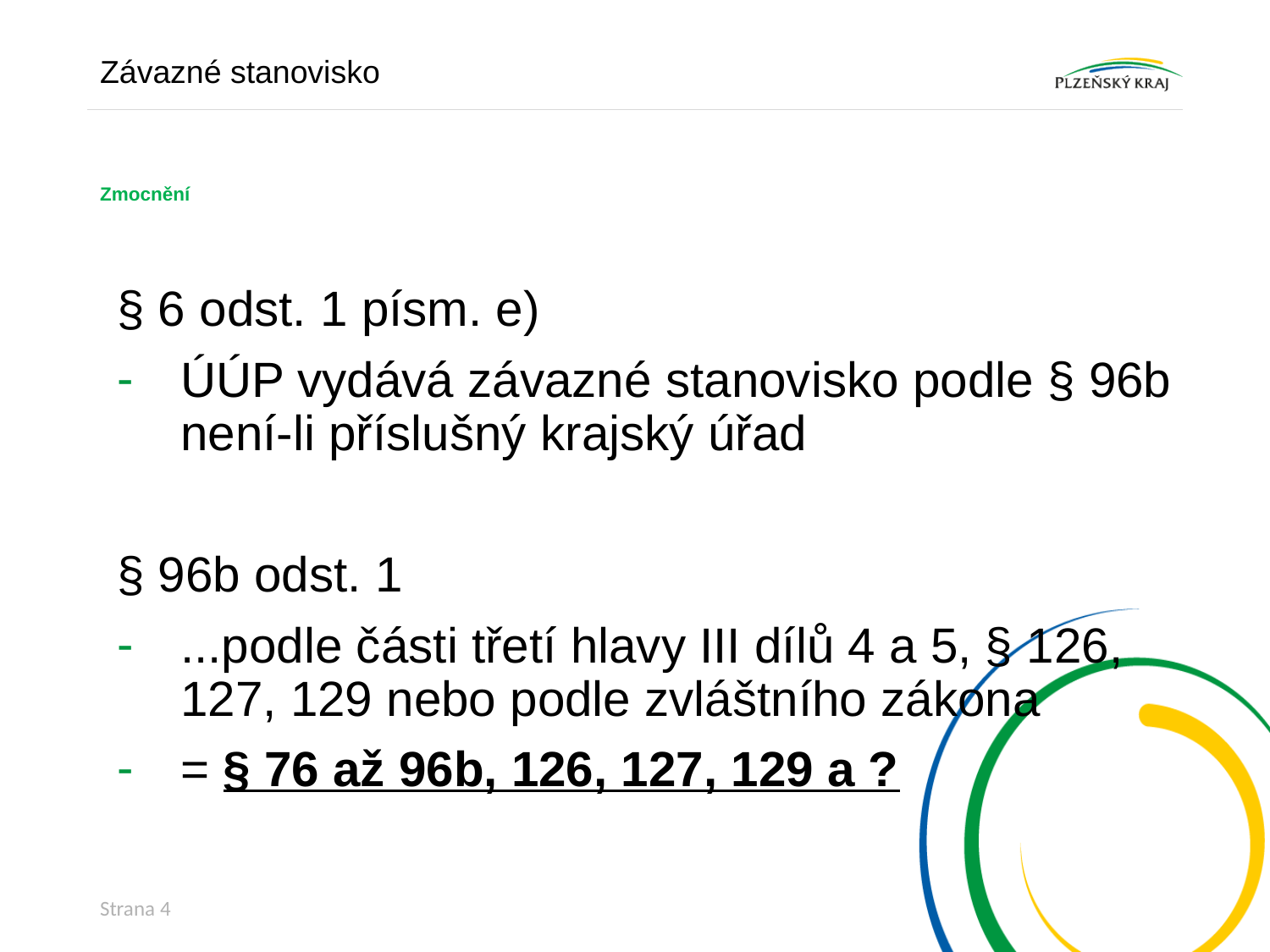

Závazné stanovisko
# Zmocnění
§ 6 odst. 1 písm. e)
ÚÚP vydává závazné stanovisko podle § 96b není-li příslušný krajský úřad

§ 96b odst. 1
...podle části třetí hlavy III dílů 4 a 5, § 126, 127, 129 nebo podle zvláštního zákona
= § 76 až 96b, 126, 127, 129 a ?

Strana 4